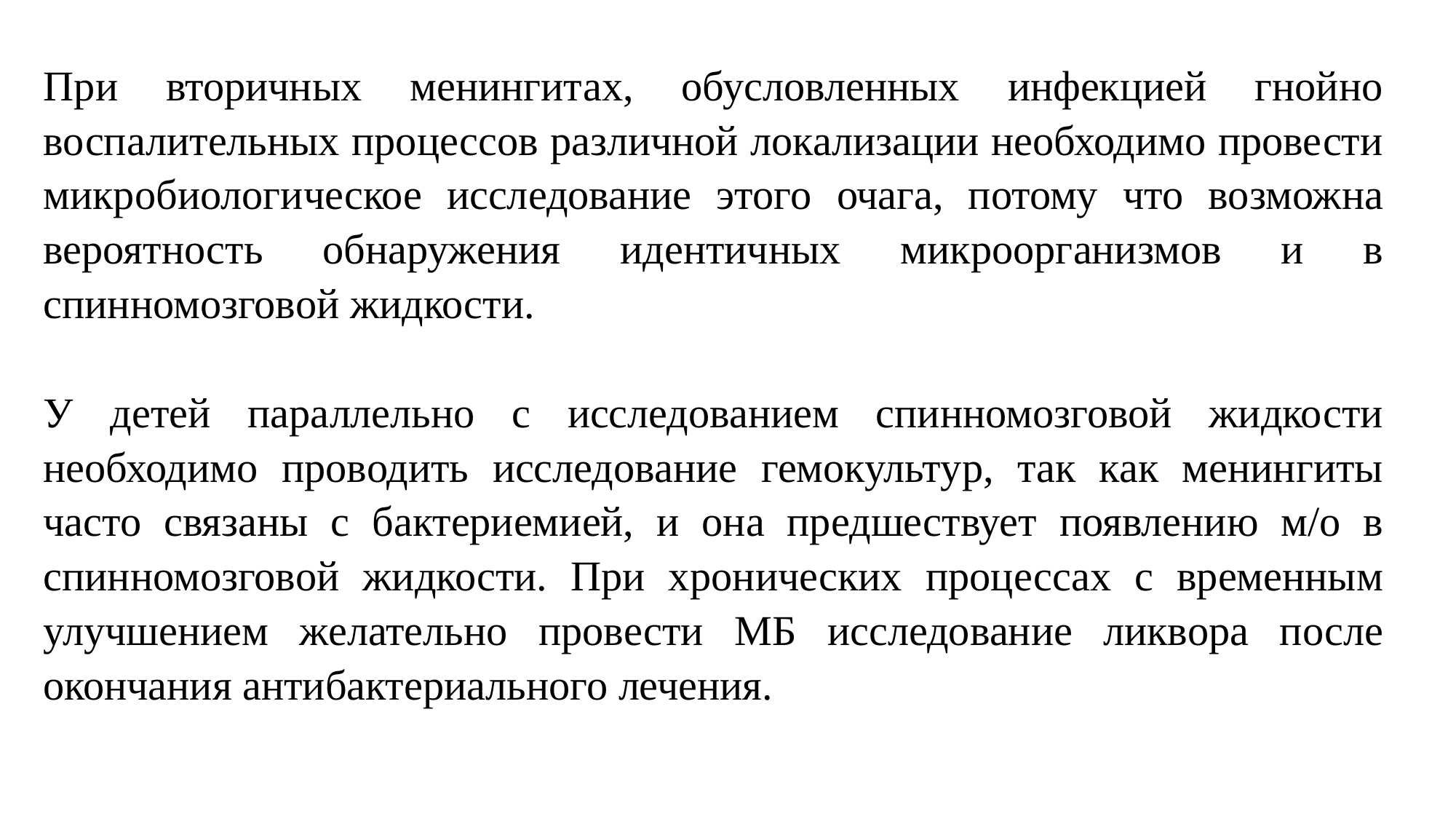

При вторичных менингитах, обусловленных инфекцией гнойно воспалительных процессов различной локализации необходимо провести микробиологическое исследование этого очага, потому что возможна вероятность обнаружения идентичных микроорганизмов и в спинномозговой жидкости.

У детей параллельно с исследованием спинномозговой жидкости необходимо проводить исследование гемокультур, так как менингиты часто связаны с бактериемией, и она предшествует появлению м/о в спинномозговой жидкости. При хронических процессах с временным улучшением желательно провести МБ исследование ликвора после окончания антибактериального лечения.